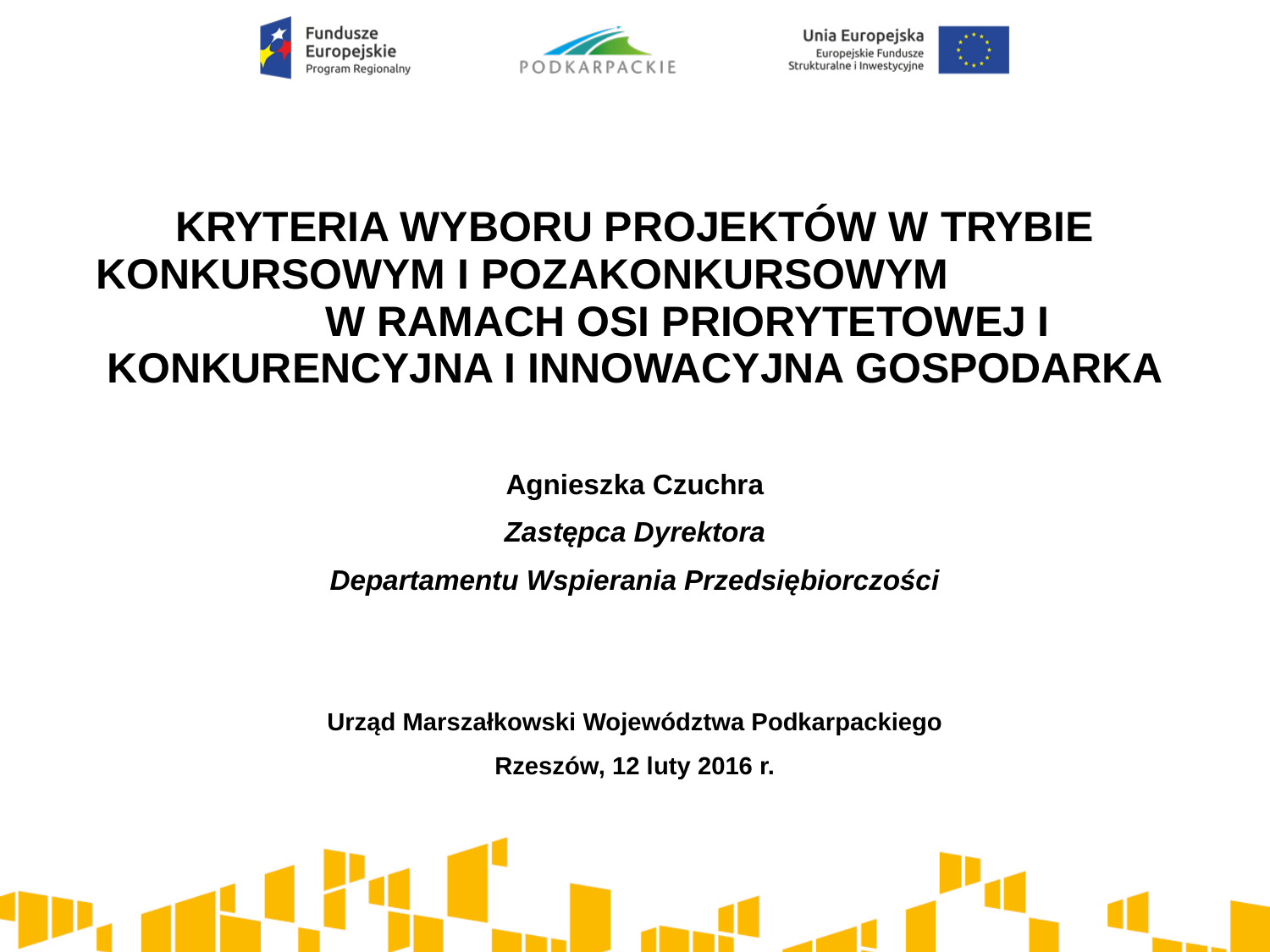

# KRYTERIA WYBORU PROJEKTÓW W TRYBIE KONKURSOWYM I POZAKONKURSOWYM                             W RAMACH OSI PRIORYTETOWEJ I KONKURENCYJNA I INNOWACYJNA GOSPODARKA
Agnieszka Czuchra
Zastępca Dyrektora
Departamentu Wspierania Przedsiębiorczości

Urząd Marszałkowski Województwa Podkarpackiego
Rzeszów, 12 luty 2016 r.